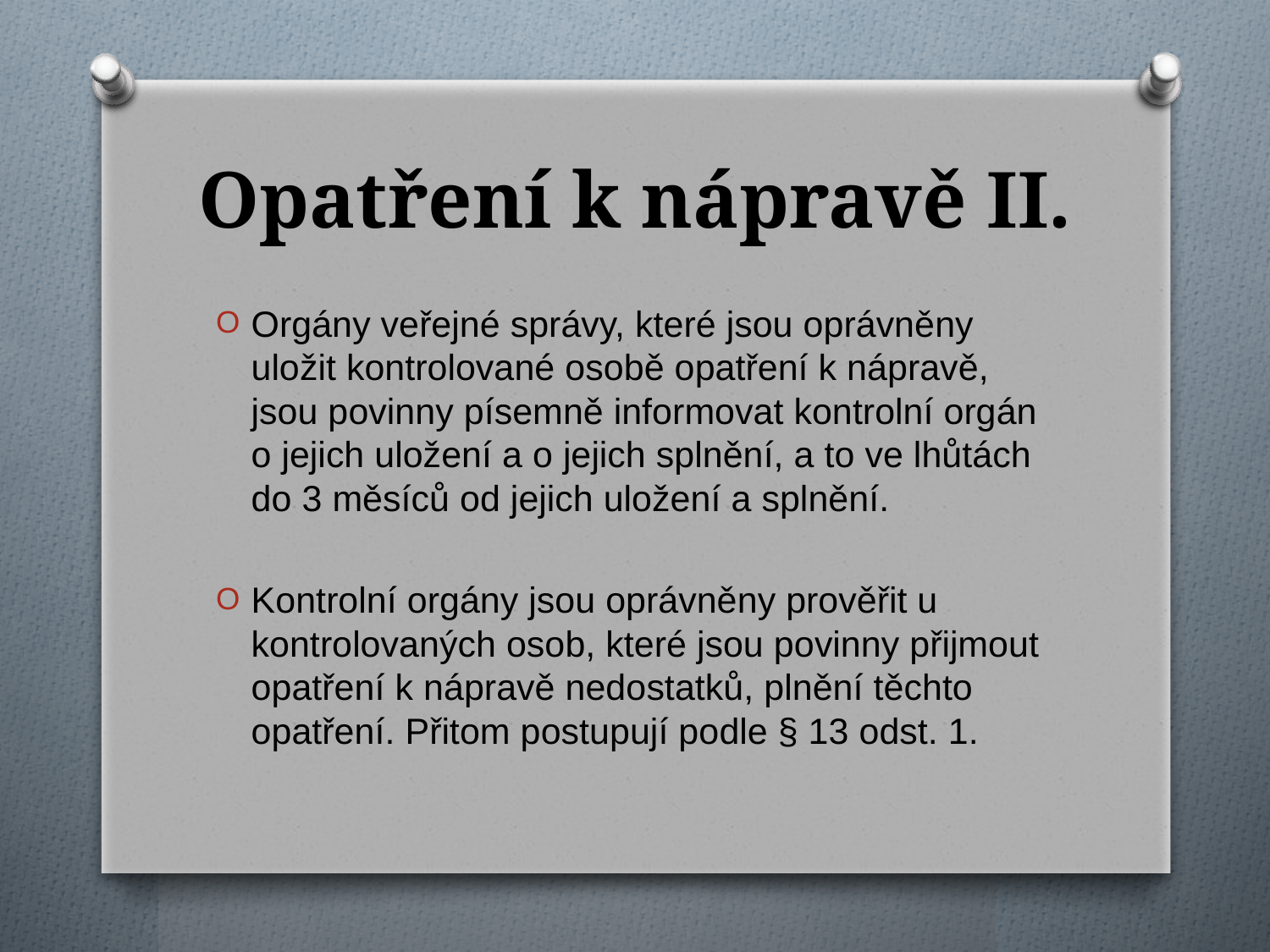

# Opatření k nápravě II.
Orgány veřejné správy, které jsou oprávněny uložit kontrolované osobě opatření k nápravě, jsou povinny písemně informovat kontrolní orgán o jejich uložení a o jejich splnění, a to ve lhůtách do 3 měsíců od jejich uložení a splnění.

Kontrolní orgány jsou oprávněny prověřit u kontrolovaných osob, které jsou povinny přijmout opatření k nápravě nedostatků, plnění těchto opatření. Přitom postupují podle § 13 odst. 1.